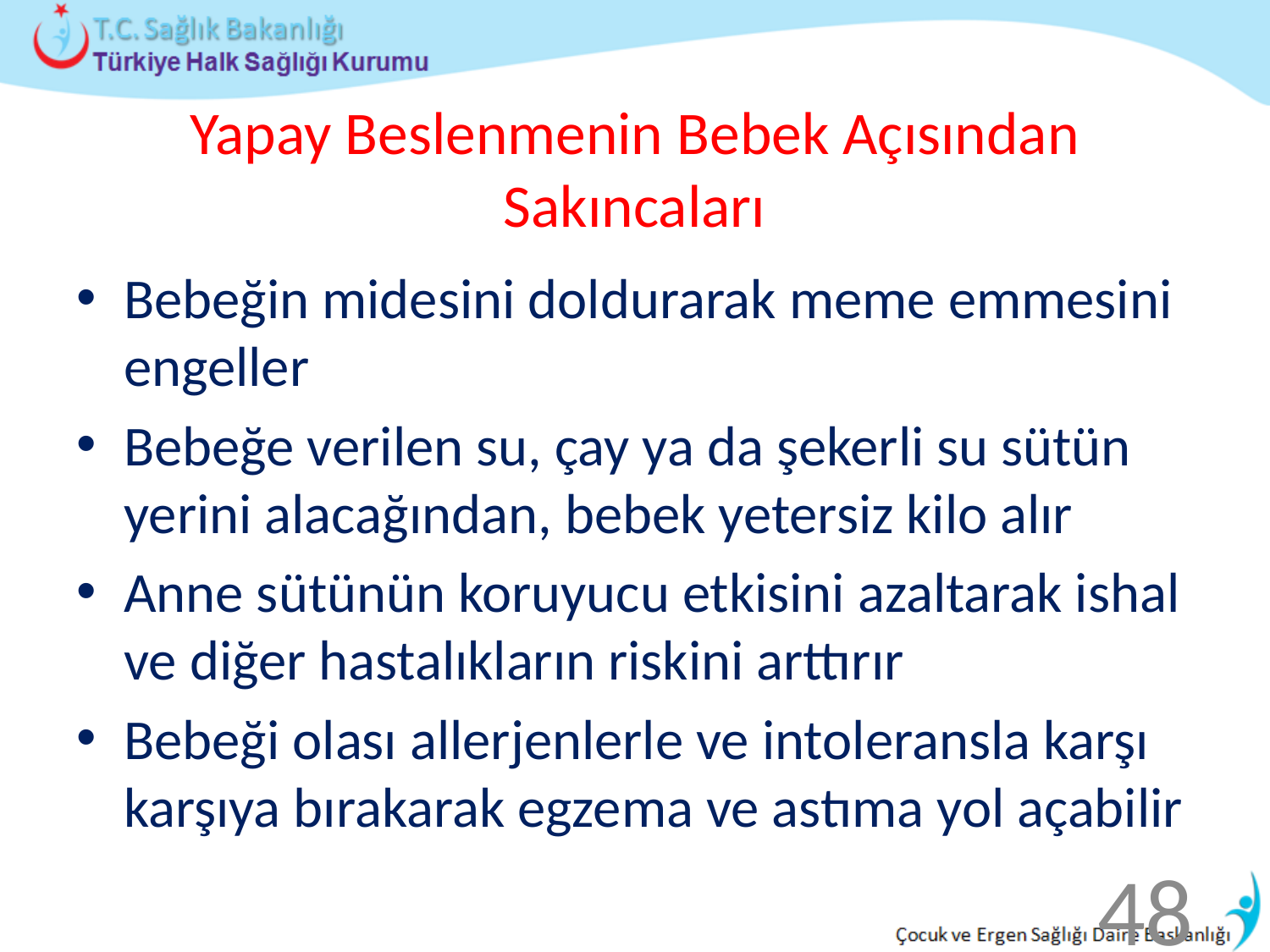

# Yapay Beslenmenin Bebek Açısından Sakıncaları
Bebeğin midesini doldurarak meme emmesini engeller
Bebeğe verilen su, çay ya da şekerli su sütün yerini alacağından, bebek yetersiz kilo alır
Anne sütünün koruyucu etkisini azaltarak ishal ve diğer hastalıkların riskini arttırır
Bebeği olası allerjenlerle ve intoleransla karşı karşıya bırakarak egzema ve astıma yol açabilir
48